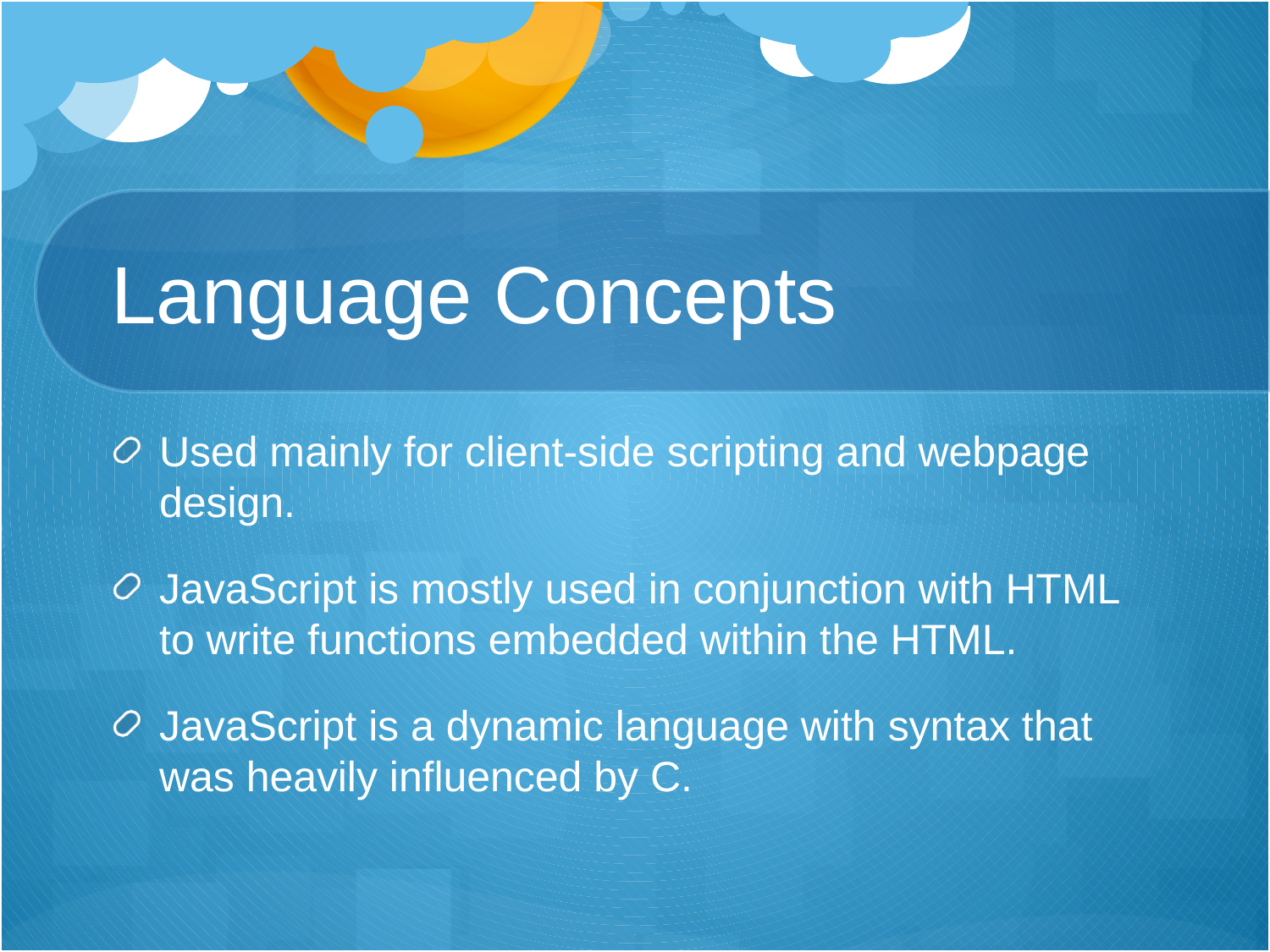

# Language Concepts
Used mainly for client-side scripting and webpage design.
JavaScript is mostly used in conjunction with HTML to write functions embedded within the HTML.
JavaScript is a dynamic language with syntax that was heavily influenced by C.